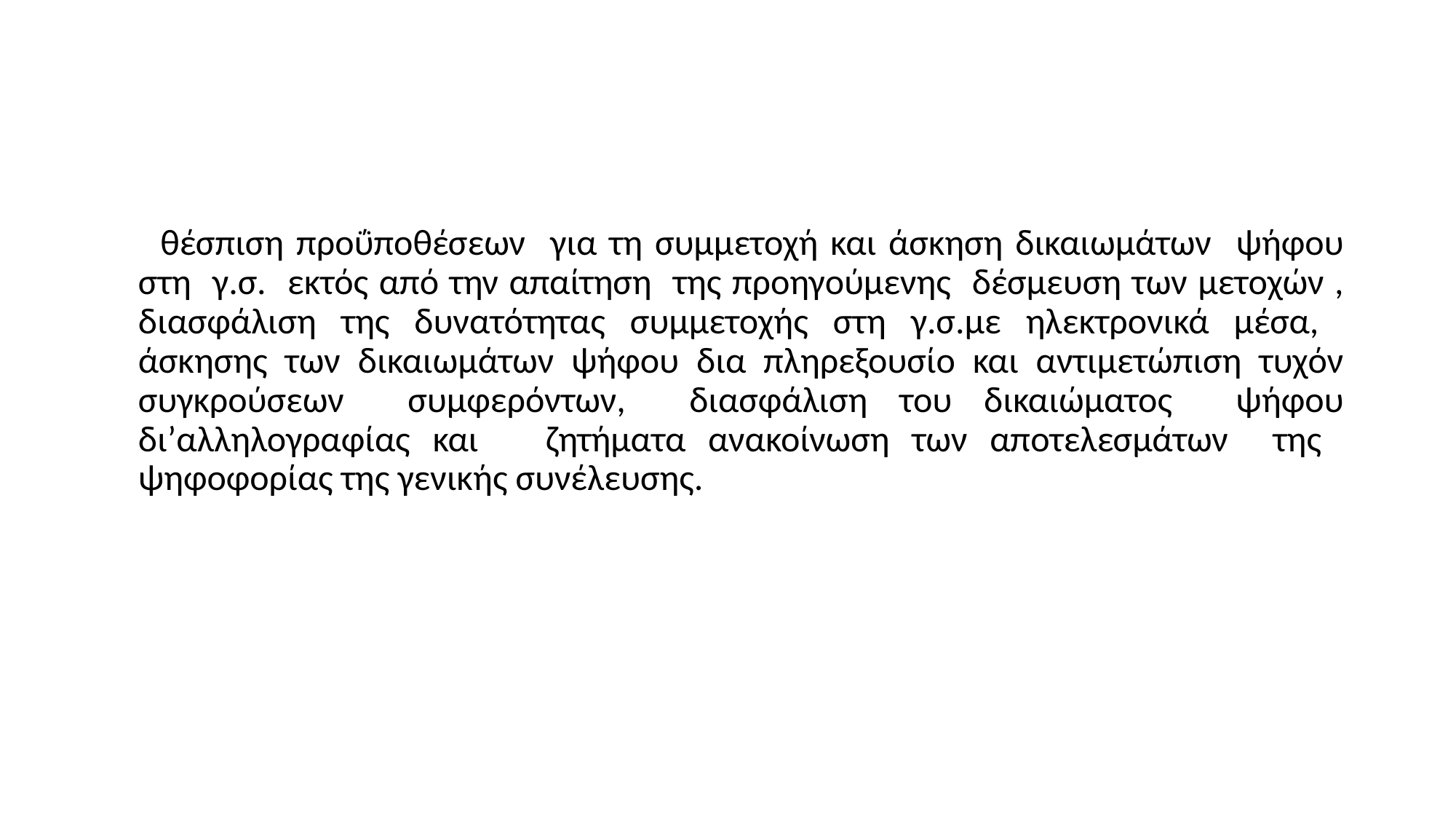

#
    θέσπιση προΰποθέσεων  για τη συμμετοχή και άσκηση δικαιωμάτων  ψήφου στη  γ.σ.  εκτός από την απαίτηση  της προηγούμενης  δέσμευση των μετοχών , διασφάλιση της δυνατότητας συμμετοχής στη γ.σ.με ηλεκτρονικά μέσα,  άσκησης των δικαιωμάτων ψήφου δια πληρεξουσίο και αντιμετώπιση τυχόν συγκρούσεων  συμφερόντων,  διασφάλιση του δικαιώματος  ψήφου δι’αλληλογραφίας και   ζητήματα ανακοίνωση των αποτελεσμάτων  της  ψηφοφορίας της γενικής συνέλευσης.